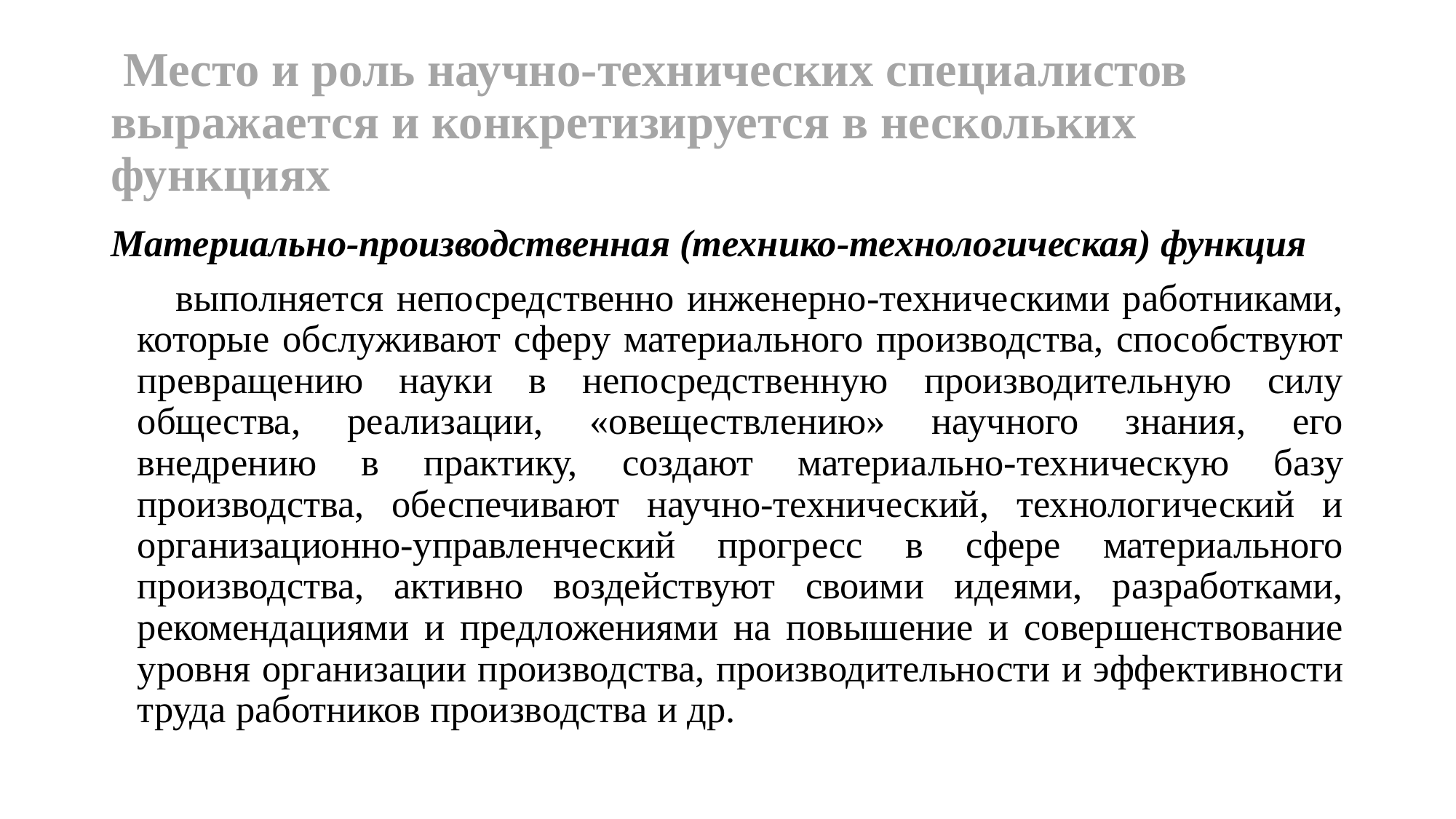

# Место и роль научно-технических специалистов выражается и конкретизируется в нескольких функциях
Материально-производственная (технико-технологическая) функция
     выполняется непосредственно инженерно-техническими работниками, которые обслуживают сферу материального производства, способствуют превращению науки в непосредственную производительную силу общества, реализации, «овеществлению» научного знания, его внедрению в практику, создают материально-техническую базу производства, обеспечивают научно-технический, технологический и организационно-управленческий прогресс в сфере материального производства, активно воздействуют своими идеями, разработками, рекомендациями и предложениями на повышение и совершенствование уровня организации производства, производительности и эффективности труда работников производства и др.